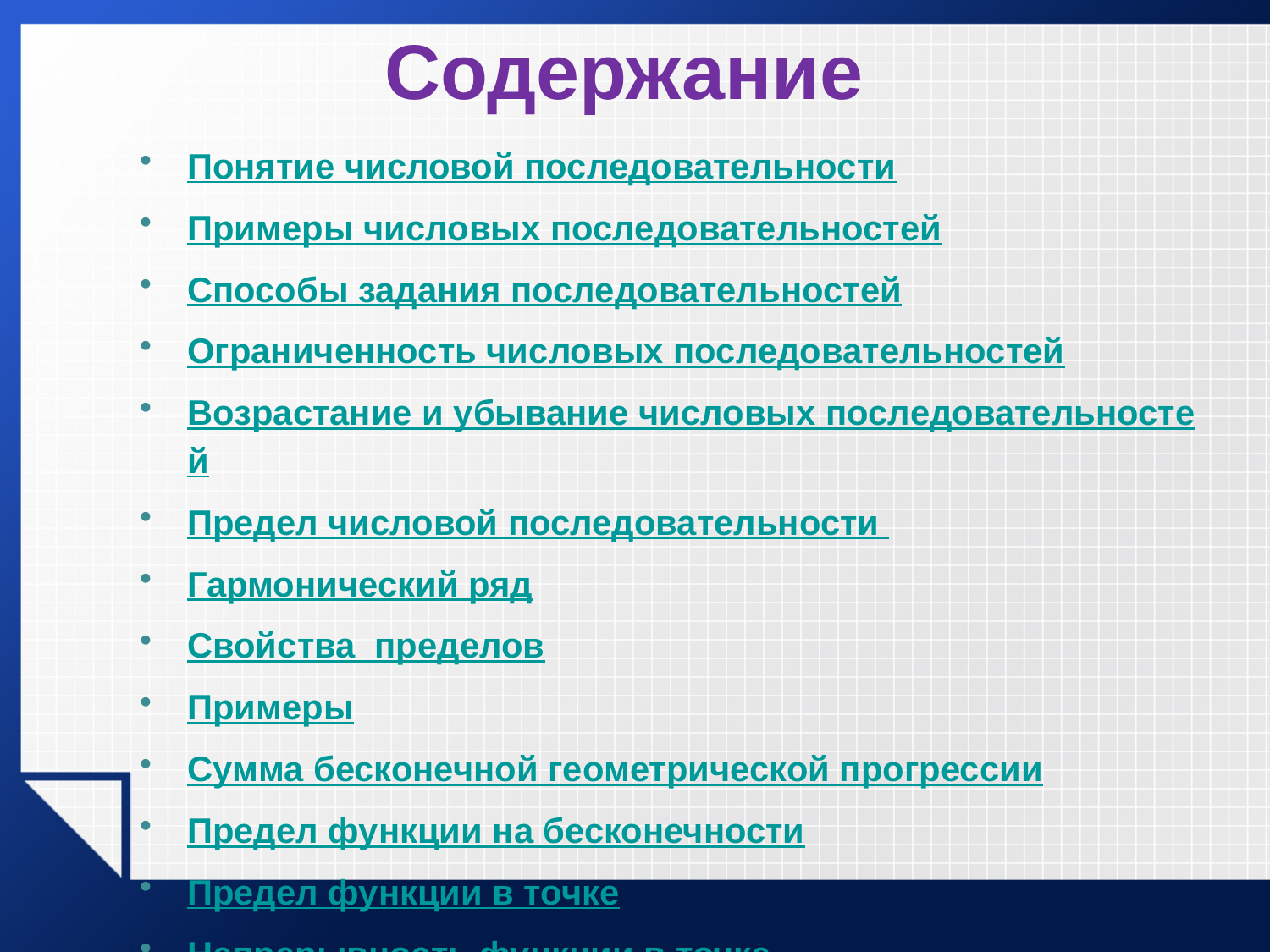

# Содержание
Понятие числовой последовательности
Примеры числовых последовательностей
Способы задания последовательностей
Ограниченность числовых последовательностей
Возрастание и убывание числовых последовательностей
Предел числовой последовательности
Гармонический ряд
Свойства  пределов
Примеры
Сумма бесконечной геометрической прогрессии
Предел функции на бесконечности
Предел функции в точке
Непрерывность функции в точке